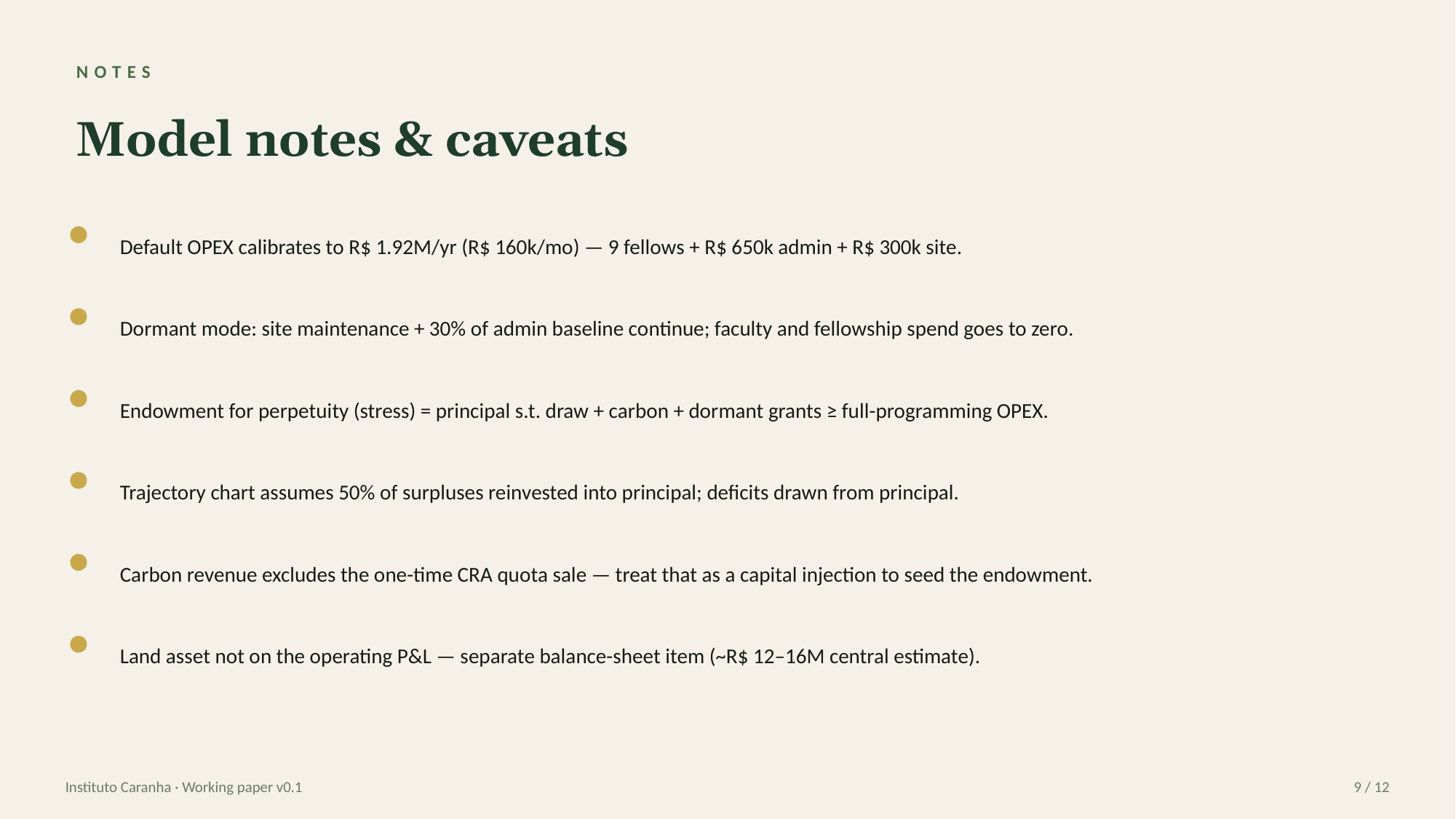

NOTES
Model notes & caveats
Default OPEX calibrates to R$ 1.92M/yr (R$ 160k/mo) — 9 fellows + R$ 650k admin + R$ 300k site.

Dormant mode: site maintenance + 30% of admin baseline continue; faculty and fellowship spend goes to zero.

Endowment for perpetuity (stress) = principal s.t. draw + carbon + dormant grants ≥ full-programming OPEX.

Trajectory chart assumes 50% of surpluses reinvested into principal; deficits drawn from principal.

Carbon revenue excludes the one-time CRA quota sale — treat that as a capital injection to seed the endowment.

Land asset not on the operating P&L — separate balance-sheet item (~R$ 12–16M central estimate).

Instituto Caranha · Working paper v0.1
9 / 12